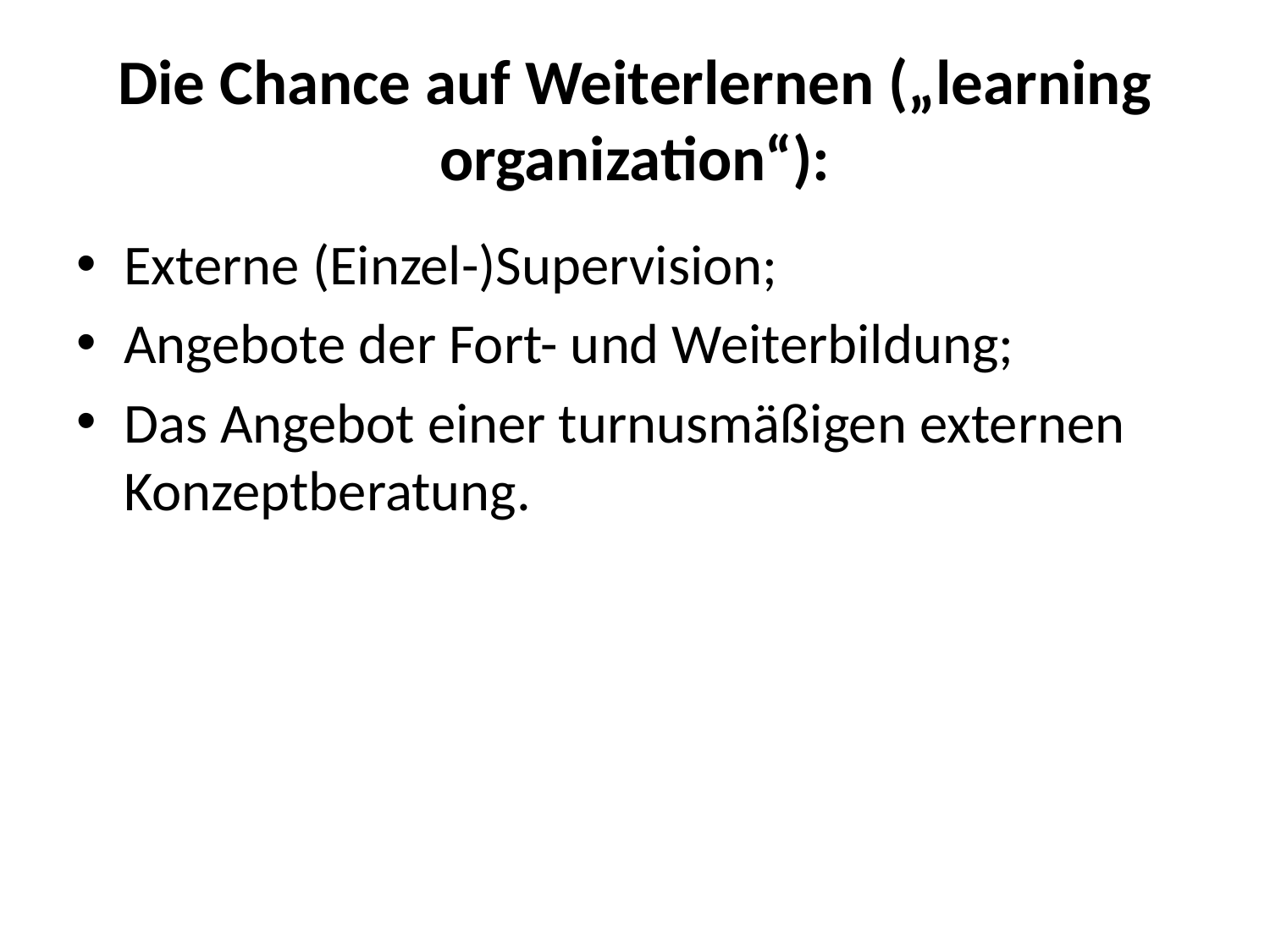

# Die Chance auf Weiterlernen („learning organization“):
Externe (Einzel-)Supervision;
Angebote der Fort- und Weiterbildung;
Das Angebot einer turnusmäßigen externen Konzeptberatung.